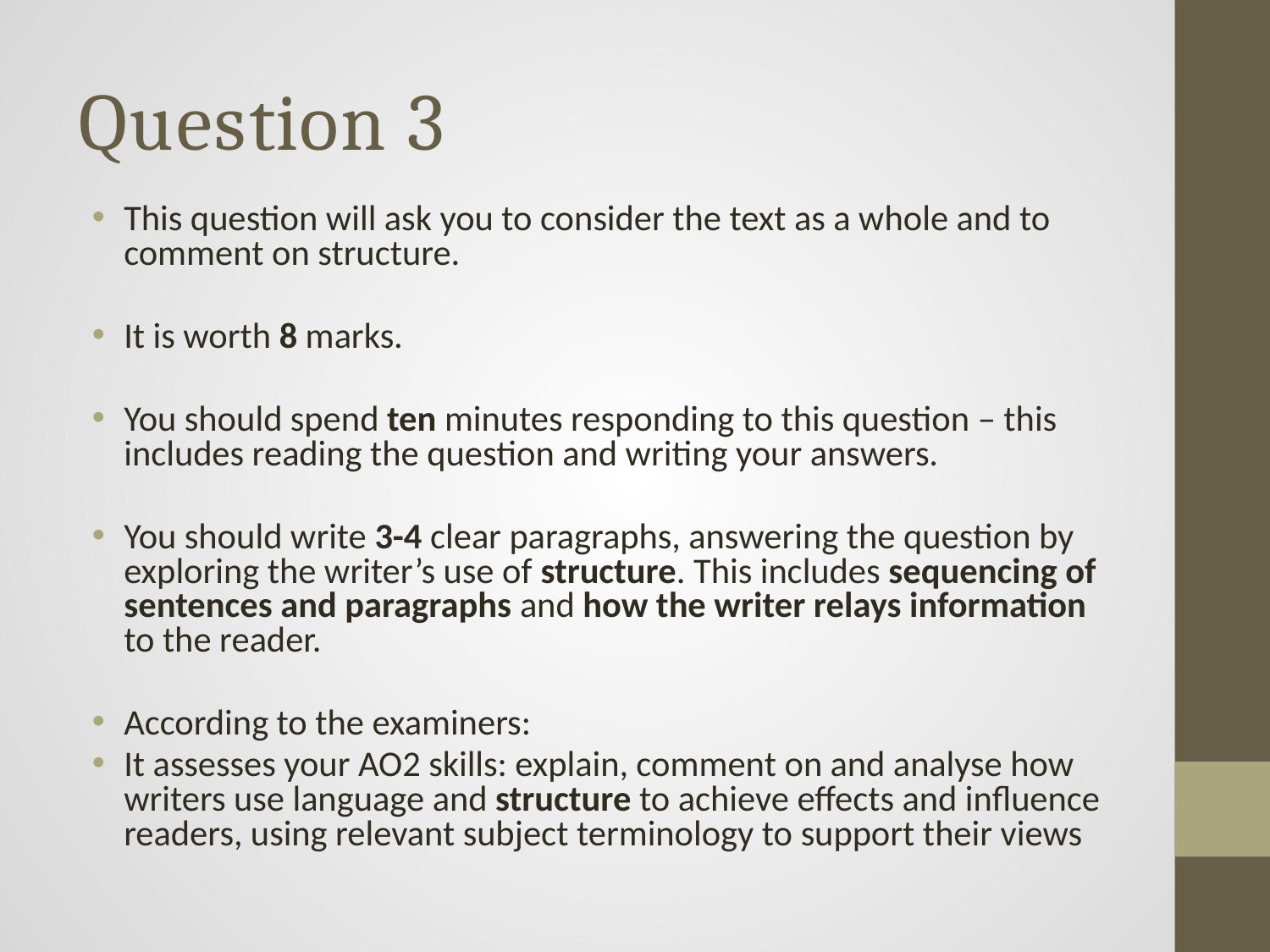

# Question 3
This question will ask you to consider the text as a whole and to comment on structure.

It is worth 8 marks.

You should spend ten minutes responding to this question – this includes reading the question and writing your answers.

You should write 3-4 clear paragraphs, answering the question by exploring the writer’s use of structure. This includes sequencing of sentences and paragraphs and how the writer relays information to the reader.

According to the examiners:
It assesses your AO2 skills: explain, comment on and analyse how writers use language and structure to achieve effects and influence readers, using relevant subject terminology to support their views